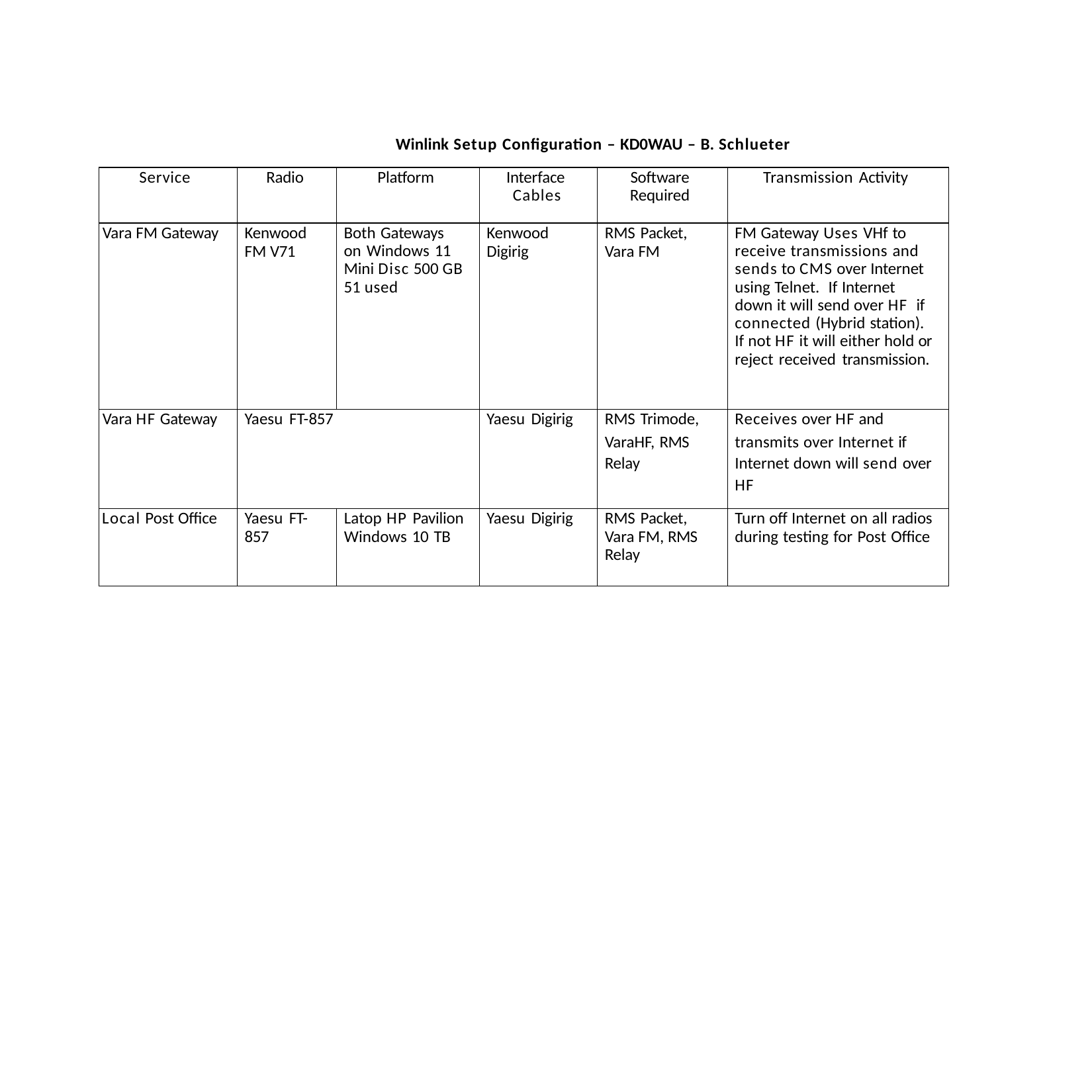

Winlink Setup Conﬁguration – KD0WAU – B. Schlueter
| Service | Radio | Platform | Interface Cables | Software Required | Transmission Activity |
| --- | --- | --- | --- | --- | --- |
| Vara FM Gateway | Kenwood FM V71 | Both Gateways on Windows 11 Mini Disc 500 GB 51 used | Kenwood Digirig | RMS Packet, Vara FM | FM Gateway Uses VHf to receive transmissions and sends to CMS over Internet using Telnet. If Internet down it will send over HF if connected (Hybrid station). If not HF it will either hold or reject received transmission. |
| Vara HF Gateway | Yaesu FT-857 |  | Yaesu Digirig | RMS Trimode, VaraHF, RMS Relay | Receives over HF and transmits over Internet if Internet down will send over HF |
| Local Post Office | Yaesu FT- 857 | Latop HP Pavilion Windows 10 TB | Yaesu Digirig | RMS Packet, Vara FM, RMS Relay | Turn off Internet on all radios during testing for Post Office |